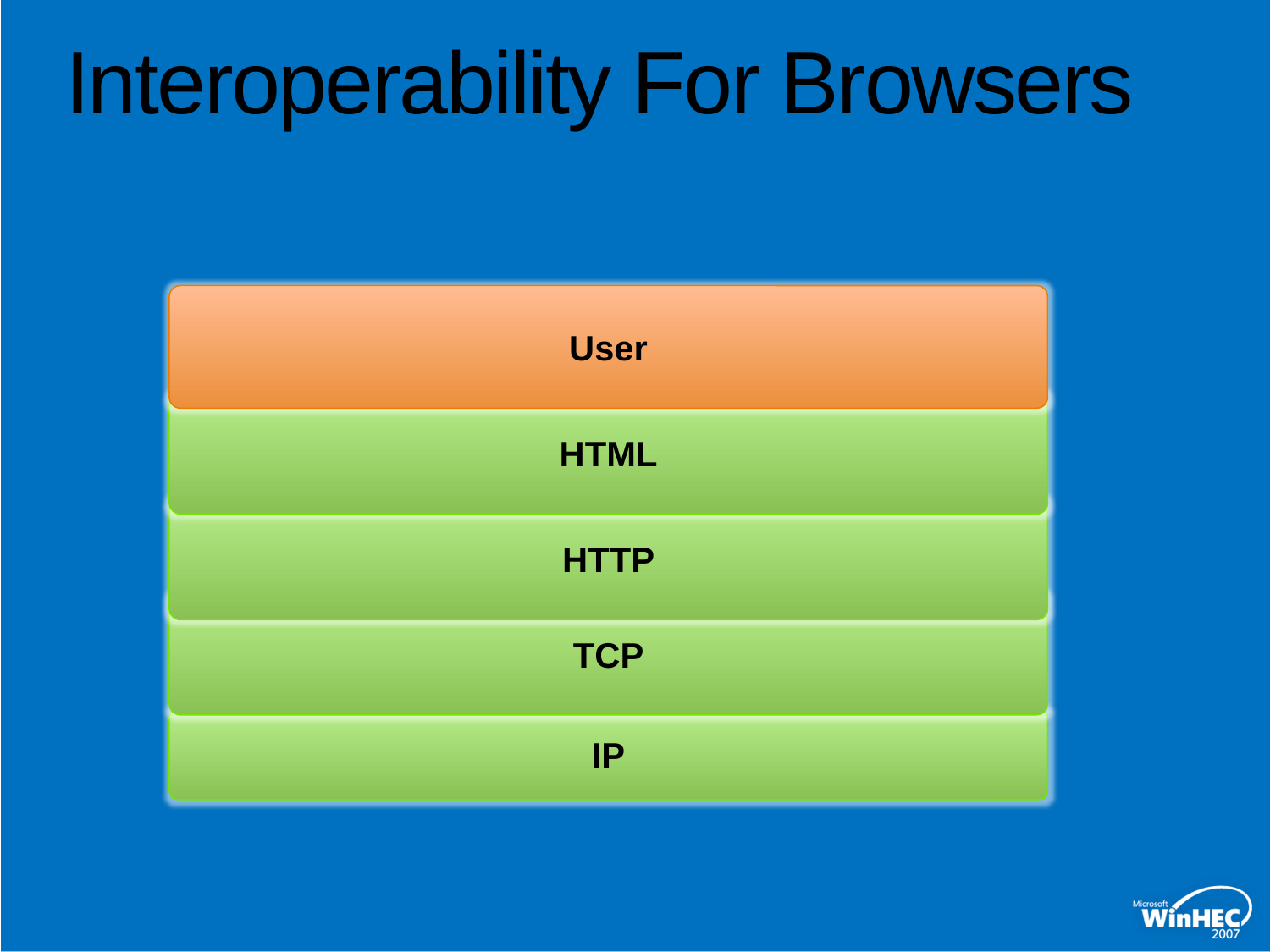

# Interoperability For Browsers
User
HTML
HTTP
TCP
IP